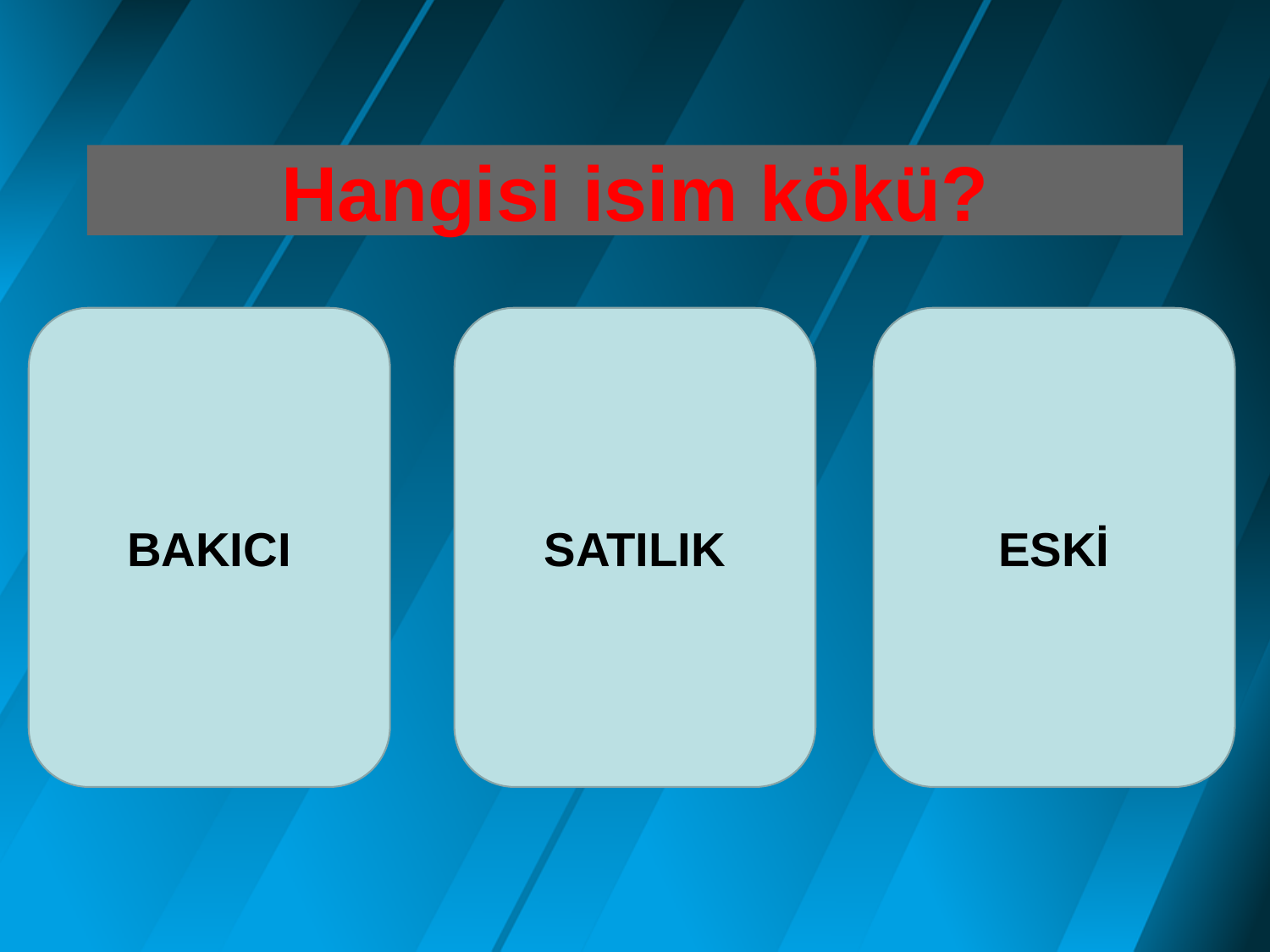

# Hangisi isim kökü?
BAKICI
SATILIK
ESKİ